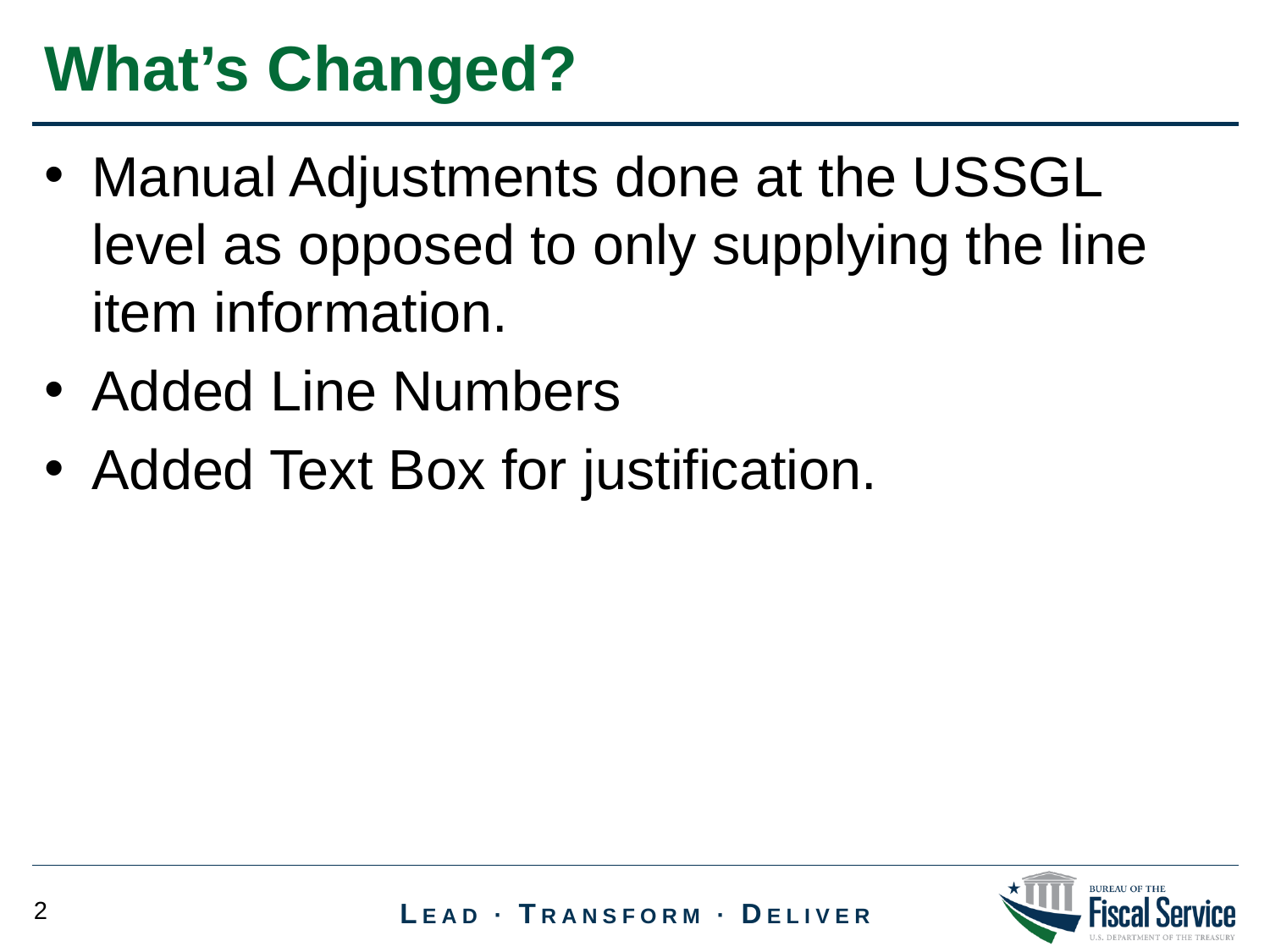

What’s Changed?
Manual Adjustments done at the USSGL level as opposed to only supplying the line item information.
Added Line Numbers
Added Text Box for justification.